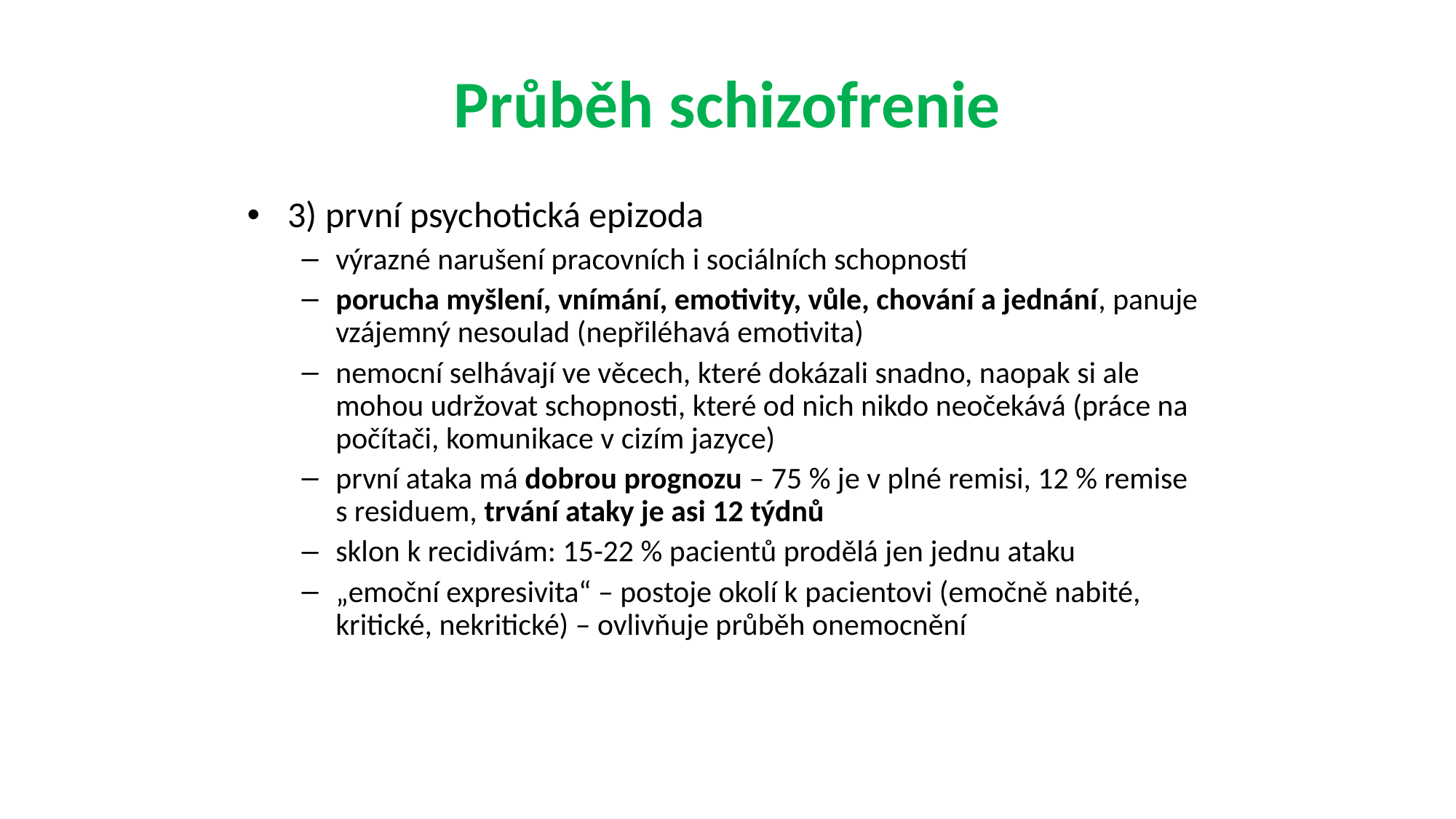

Průběh schizofrenie
3) první psychotická epizoda
výrazné narušení pracovních i sociálních schopností
porucha myšlení, vnímání, emotivity, vůle, chování a jednání, panuje vzájemný nesoulad (nepřiléhavá emotivita)
nemocní selhávají ve věcech, které dokázali snadno, naopak si ale mohou udržovat schopnosti, které od nich nikdo neočekává (práce na počítači, komunikace v cizím jazyce)
první ataka má dobrou prognozu – 75 % je v plné remisi, 12 % remise s residuem, trvání ataky je asi 12 týdnů
sklon k recidivám: 15-22 % pacientů prodělá jen jednu ataku
„emoční expresivita“ – postoje okolí k pacientovi (emočně nabité, kritické, nekritické) – ovlivňuje průběh onemocnění